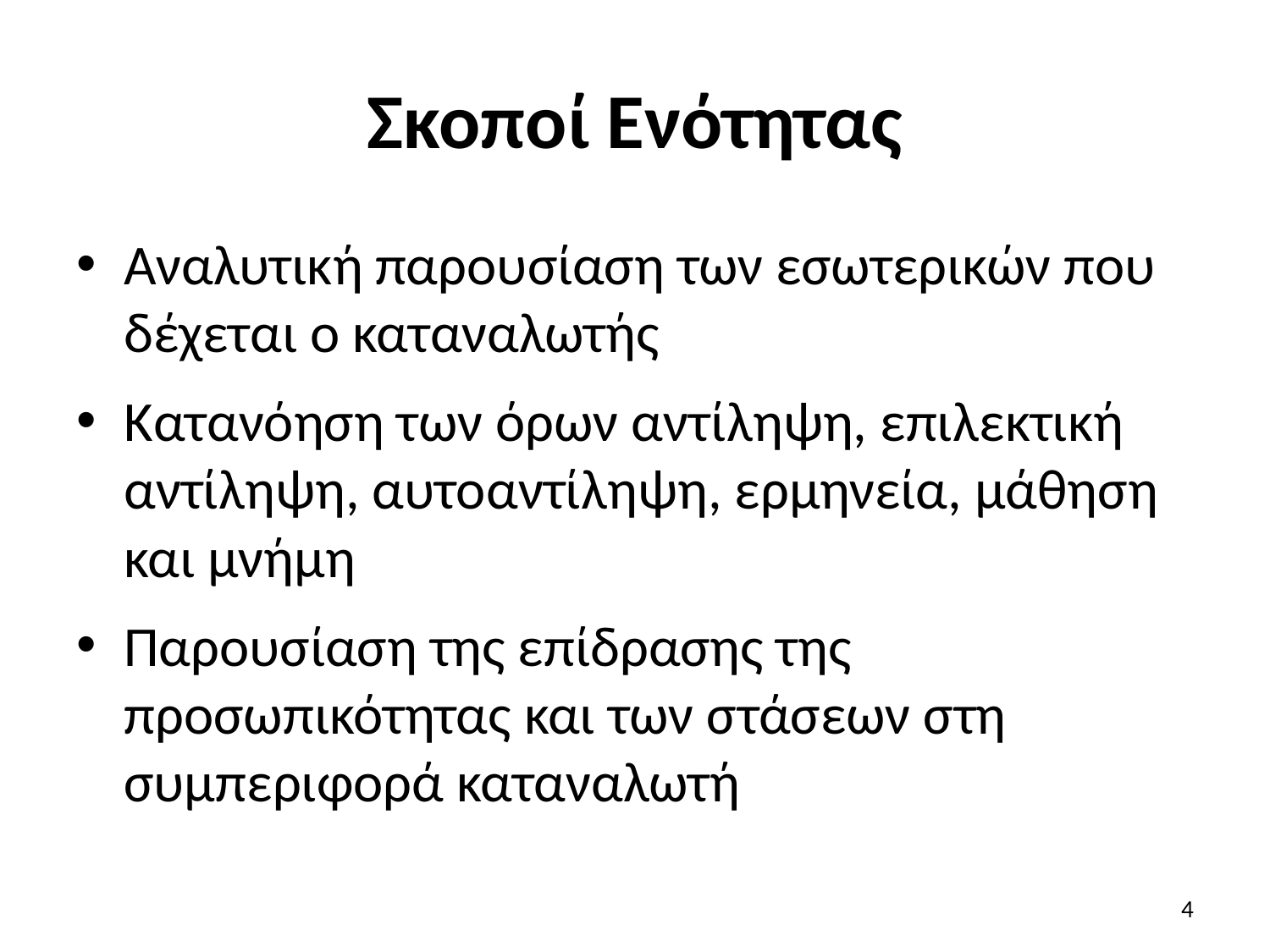

# Σκοποί Ενότητας
Αναλυτική παρουσίαση των εσωτερικών που δέχεται ο καταναλωτής
Κατανόηση των όρων αντίληψη, επιλεκτική αντίληψη, αυτοαντίληψη, ερμηνεία, μάθηση και μνήμη
Παρουσίαση της επίδρασης της προσωπικότητας και των στάσεων στη συμπεριφορά καταναλωτή

4